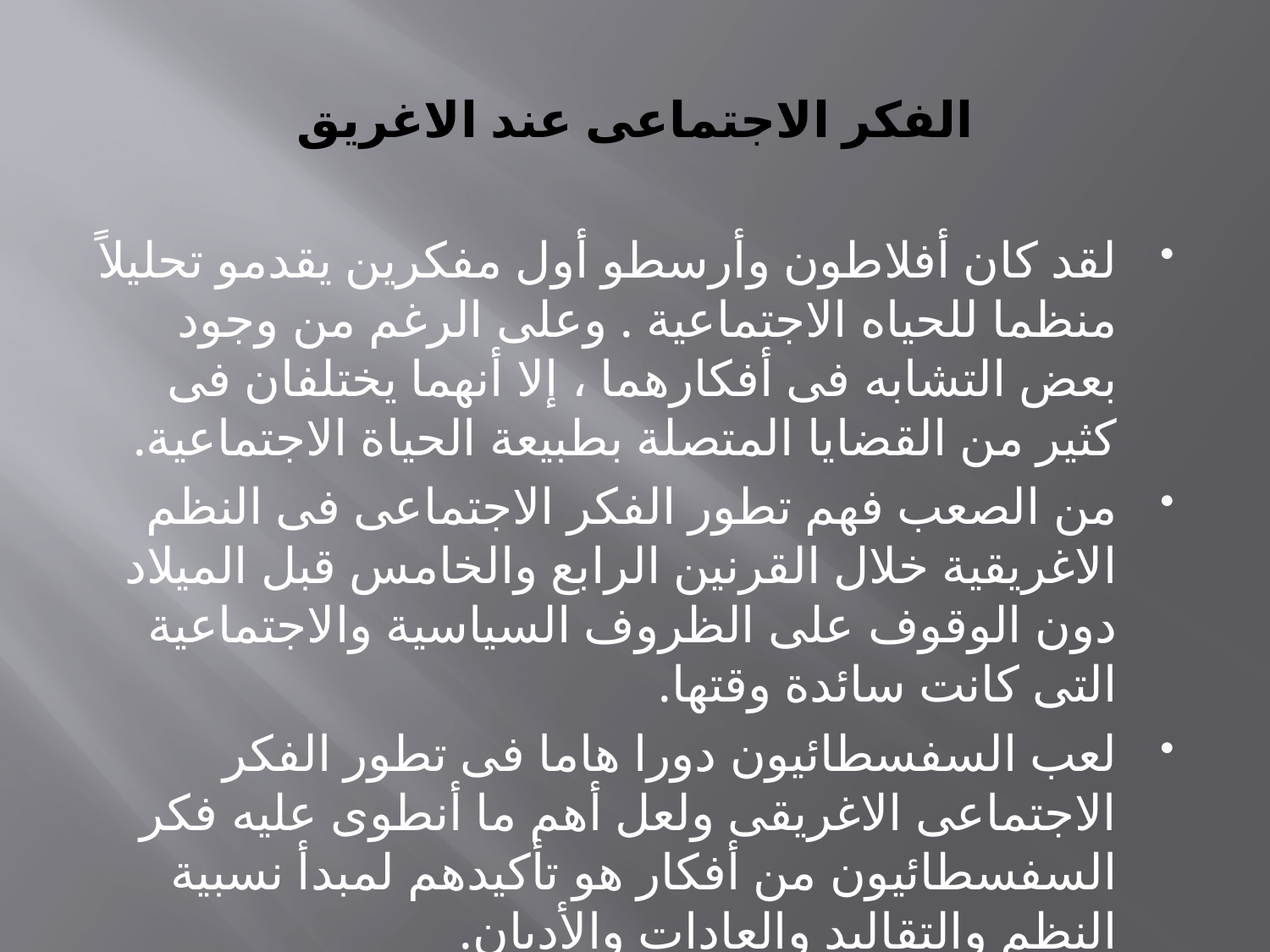

# الفكر الاجتماعى عند الاغريق
لقد كان أفلاطون وأرسطو أول مفكرين يقدمو تحليلاً منظما للحياه الاجتماعية . وعلى الرغم من وجود بعض التشابه فى أفكارهما ، إلا أنهما يختلفان فى كثير من القضايا المتصلة بطبيعة الحياة الاجتماعية.
من الصعب فهم تطور الفكر الاجتماعى فى النظم الاغريقية خلال القرنين الرابع والخامس قبل الميلاد دون الوقوف على الظروف السياسية والاجتماعية التى كانت سائدة وقتها.
لعب السفسطائيون دورا هاما فى تطور الفكر الاجتماعى الاغريقى ولعل أهم ما أنطوى عليه فكر السفسطائيون من أفكار هو تأكيدهم لمبدأ نسبية النظم والتقاليد والعادات والأديان.